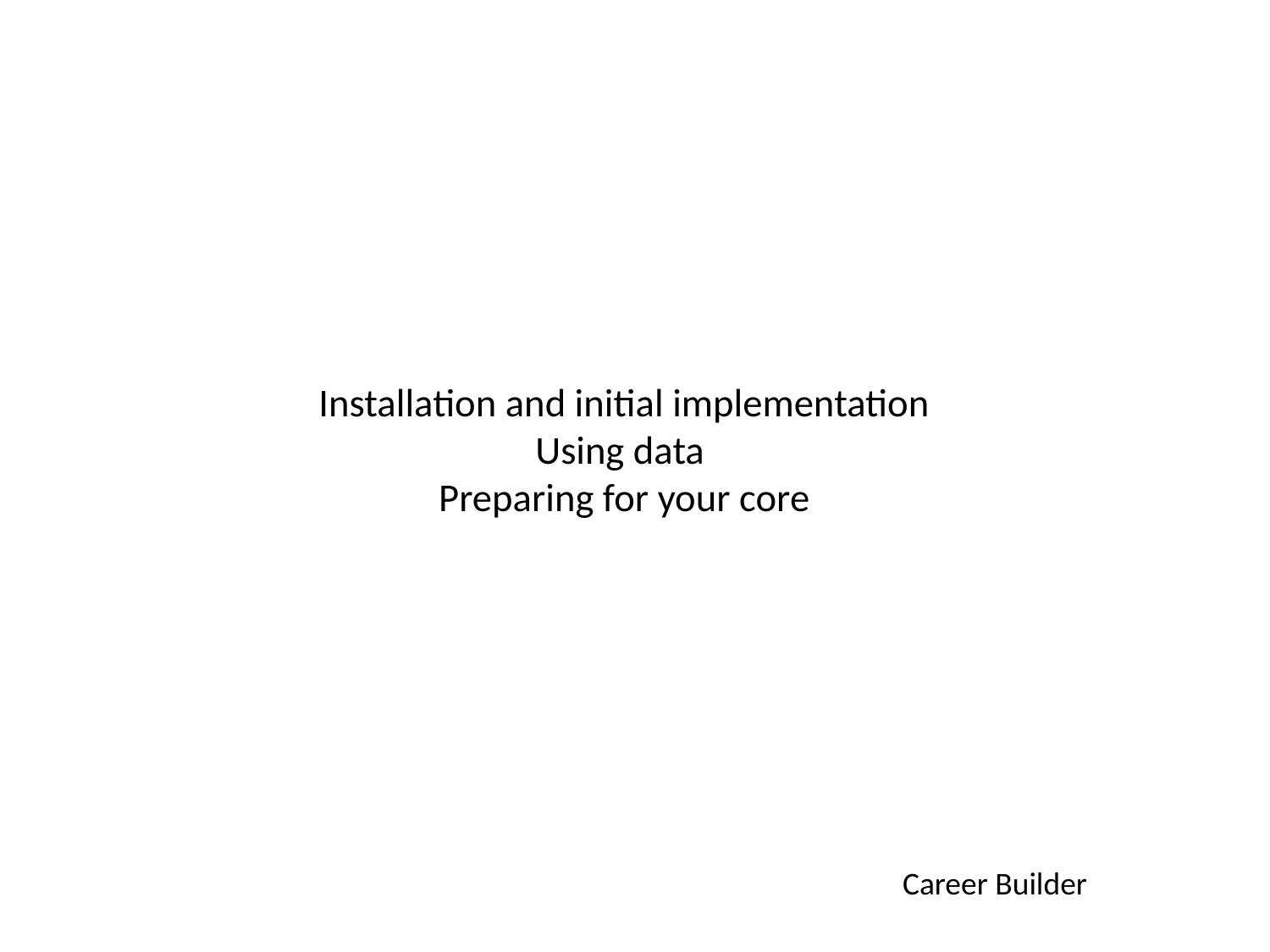

# Installation and initial implementation Using data Preparing for your core
Career Builder